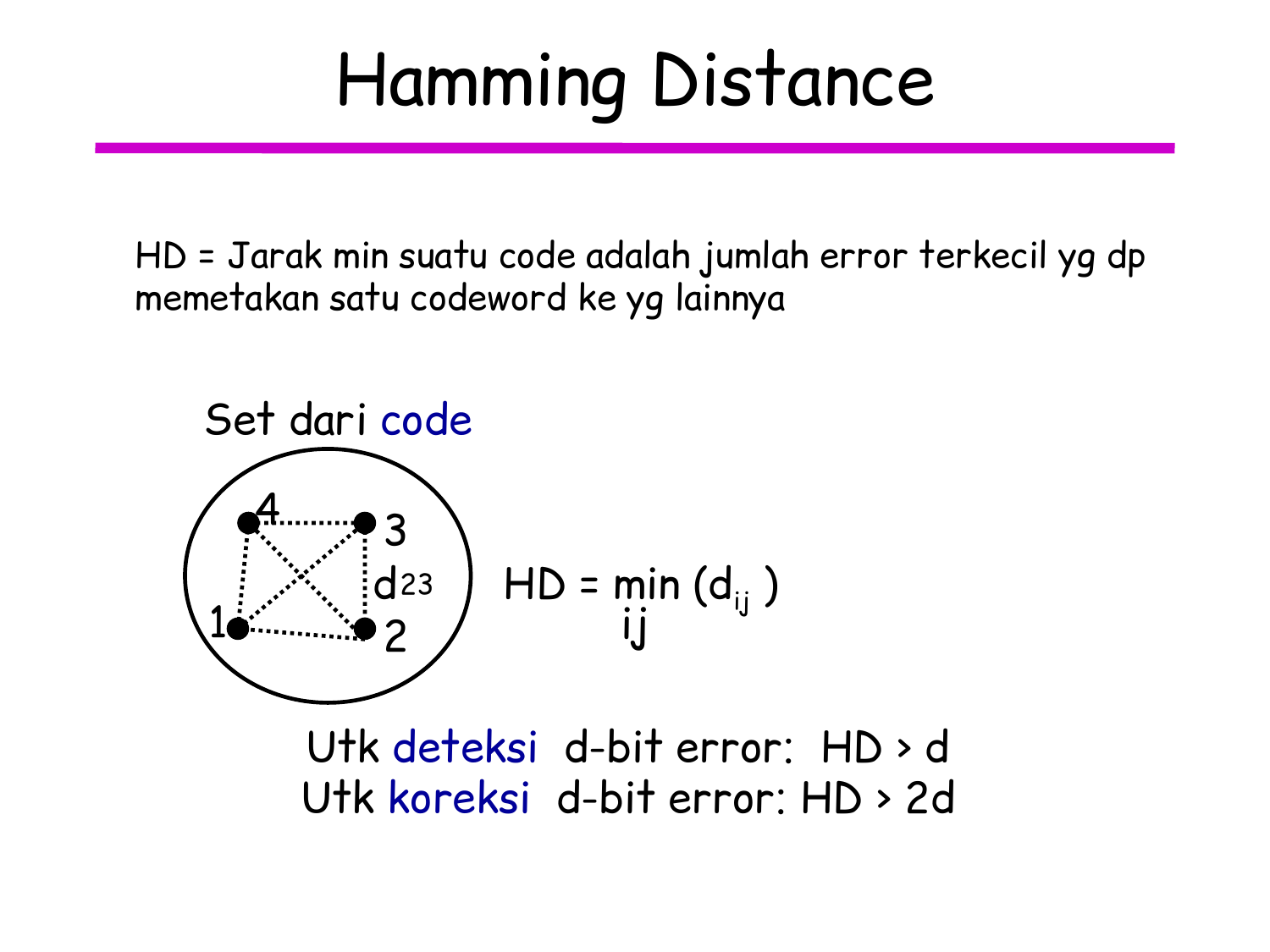

# Hamming Distance
	HD = Jarak min suatu code adalah jumlah error terkecil yg dp memetakan satu codeword ke yg lainnya
Set dari code

4
3

d
HD = min (dij )

23
1
ij
2

Utk deteksi  d-bit error:  HD > d
Utk koreksi  d-bit error: HD > 2d